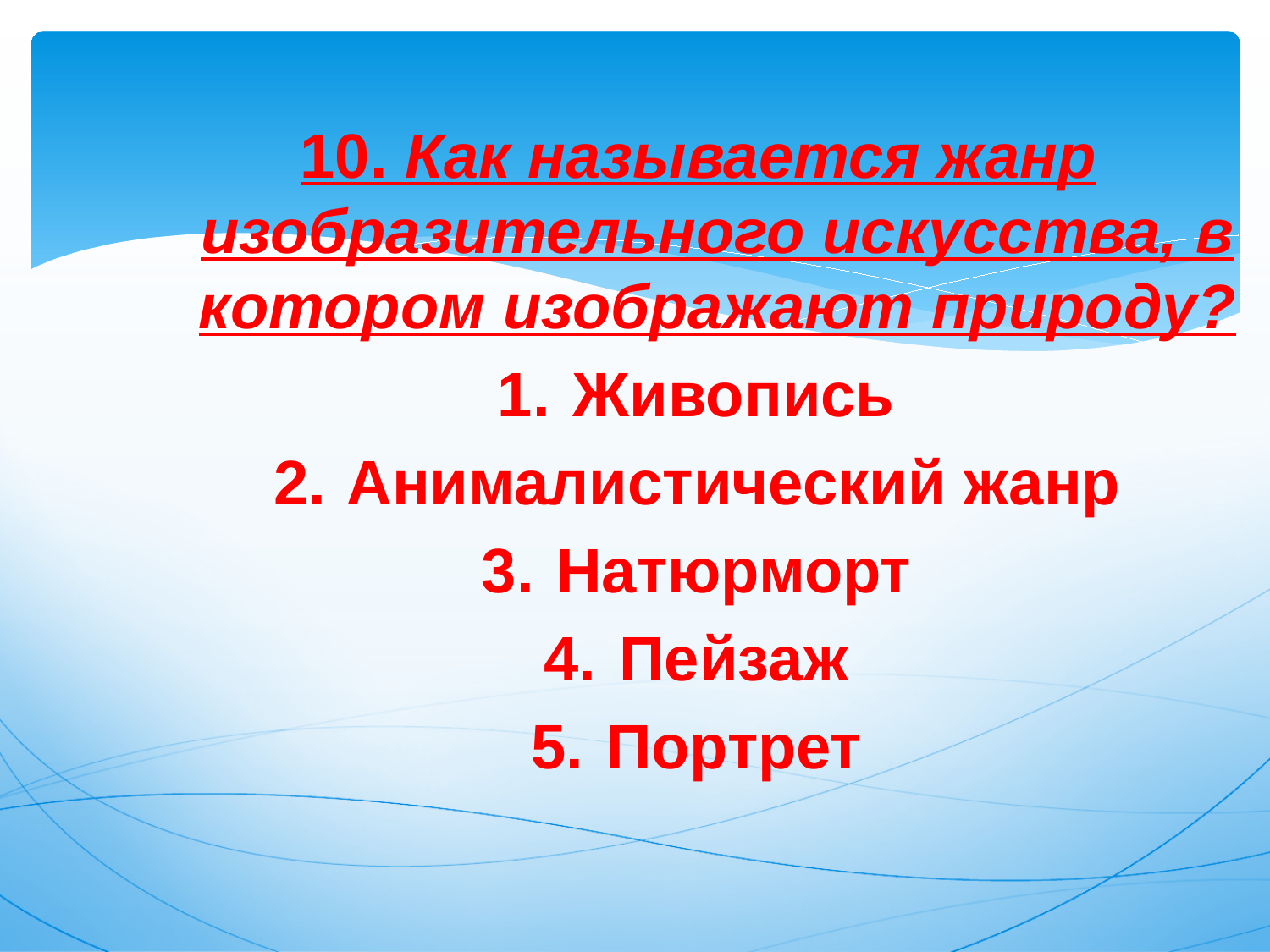

10. Как называется жанр изобразительного искусства, в котором изображают природу?
Живопись
Анималистический жанр
Натюрморт
Пейзаж
Портрет